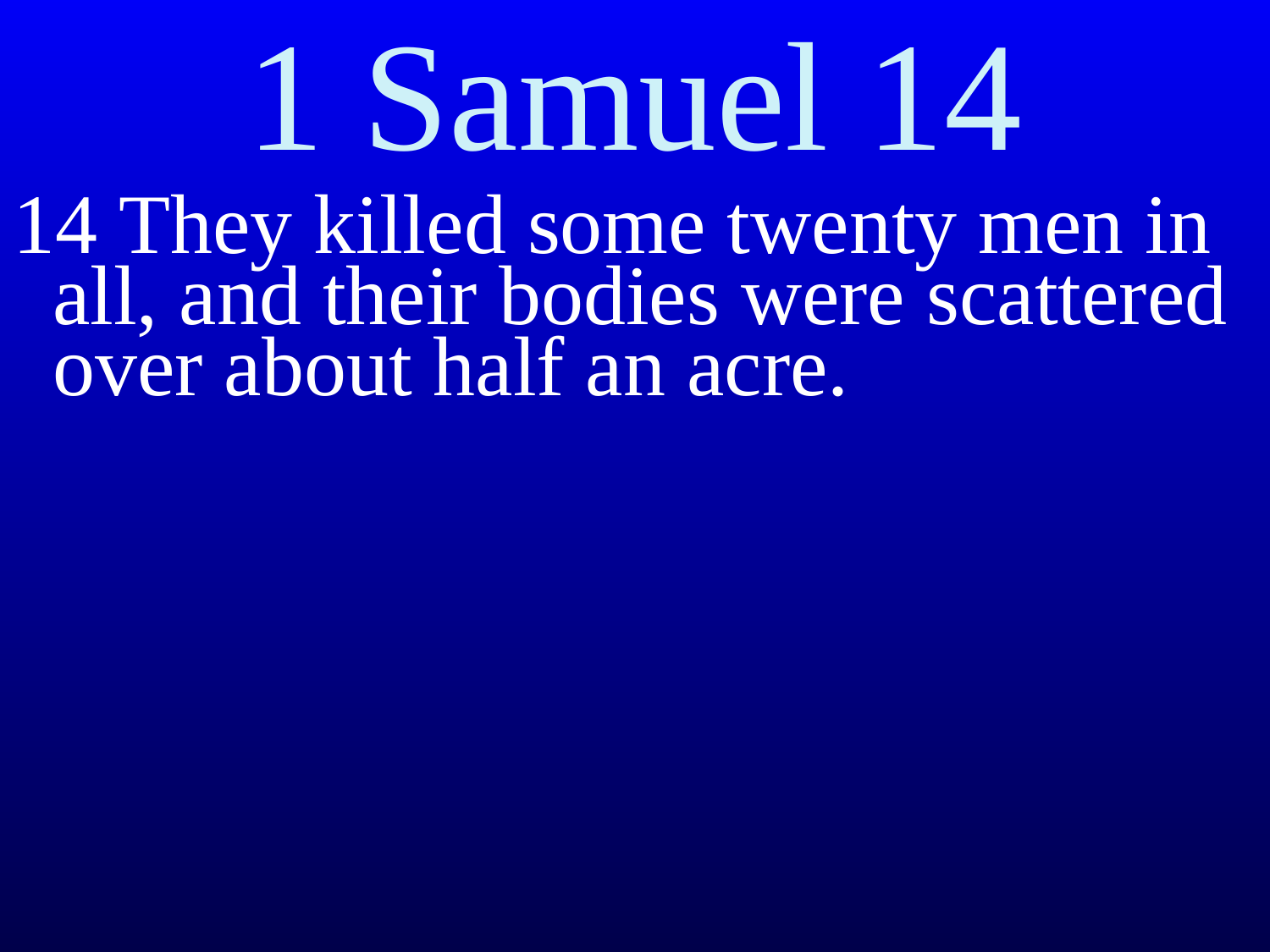

# 1 Samuel 14
14 They killed some twenty men in all, and their bodies were scattered over about half an acre.